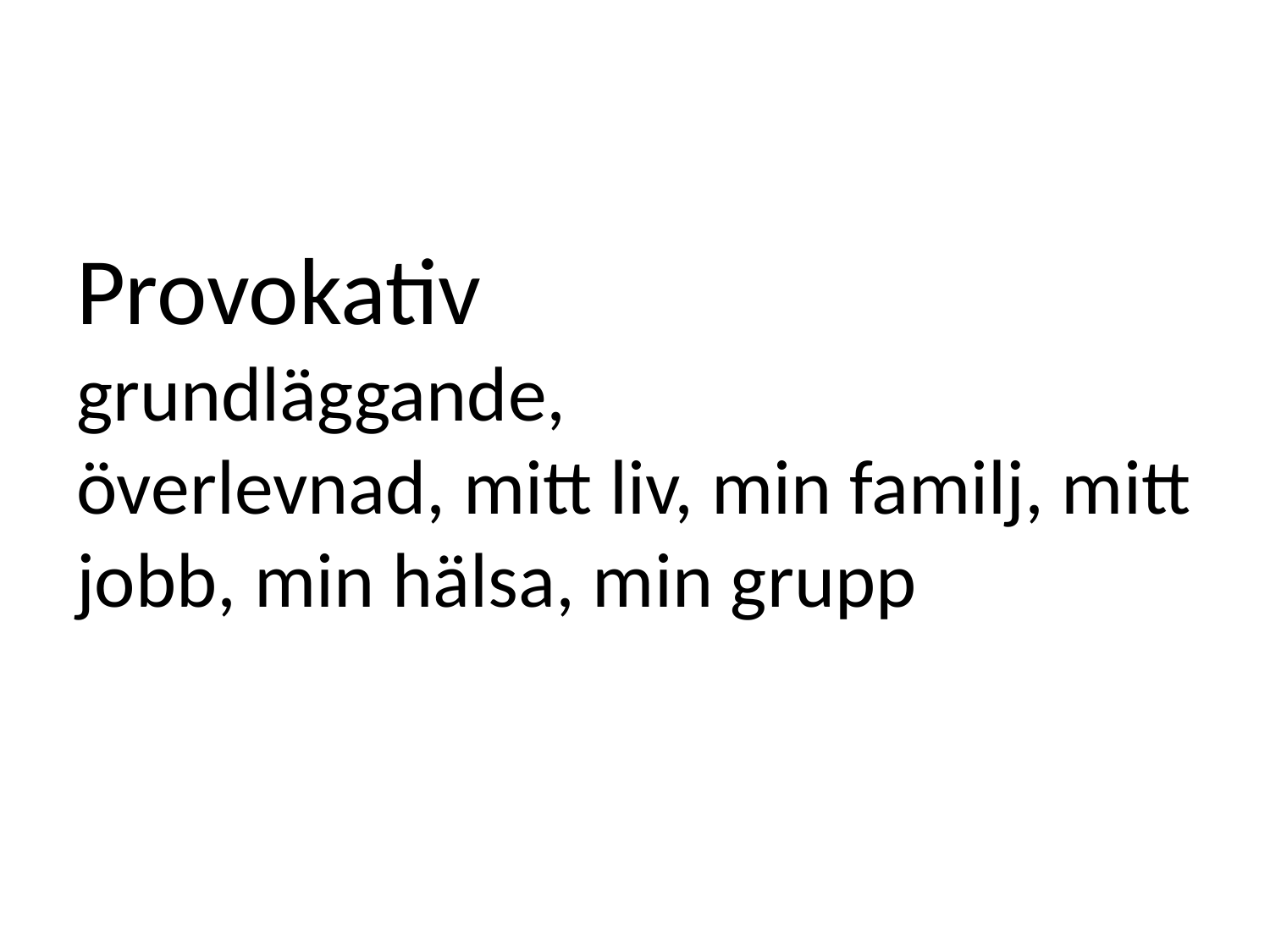

# Provokativ grundläggande, överlevnad, mitt liv, min familj, mitt jobb, min hälsa, min grupp